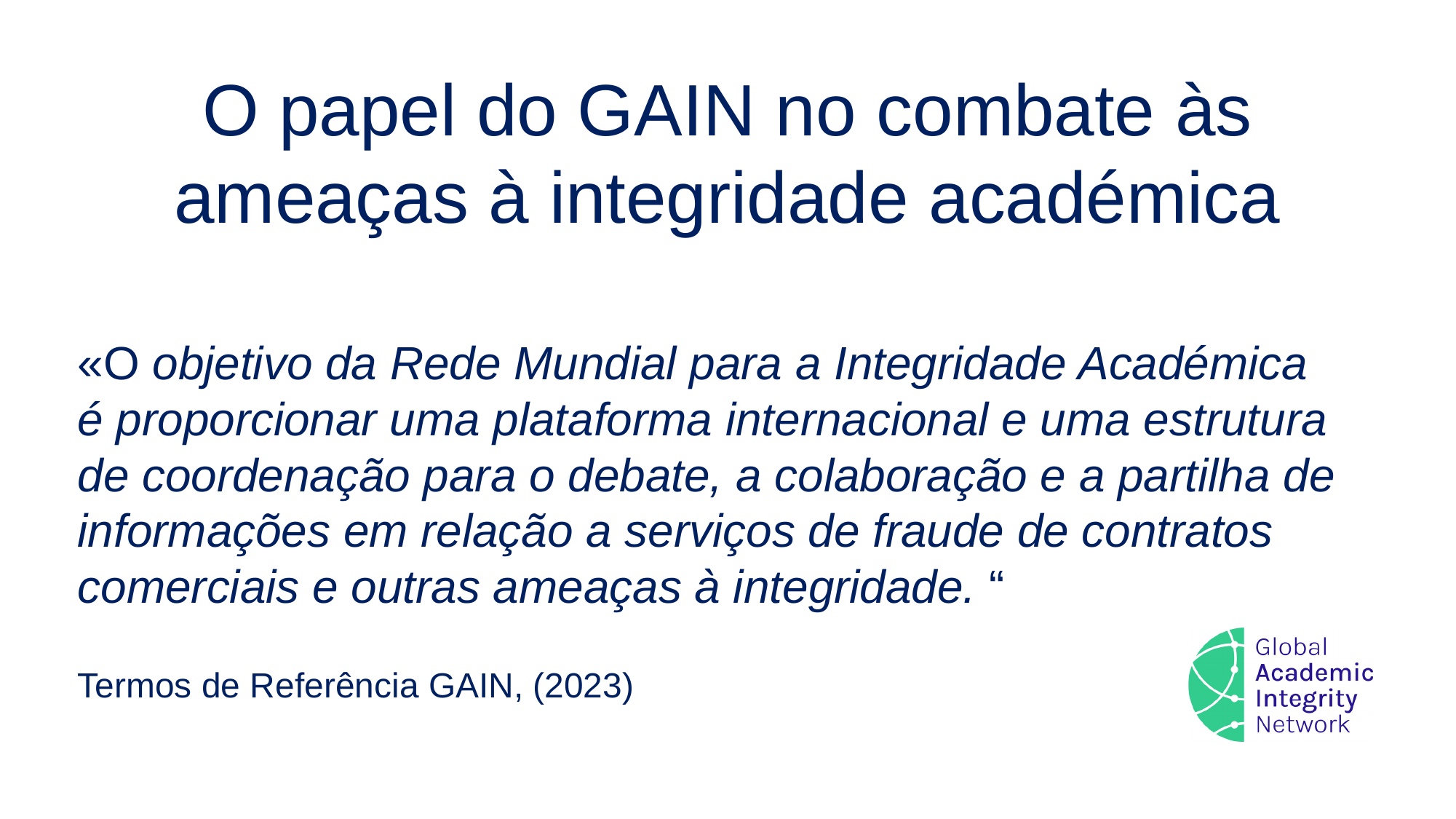

# O papel do GAIN no combate às ameaças à integridade académica

«O objetivo da Rede Mundial para a Integridade Académica é proporcionar uma plataforma internacional e uma estrutura de coordenação para o debate, a colaboração e a partilha de informações em relação a serviços de fraude de contratos comerciais e outras ameaças à integridade. “

Termos de Referência GAIN, (2023)